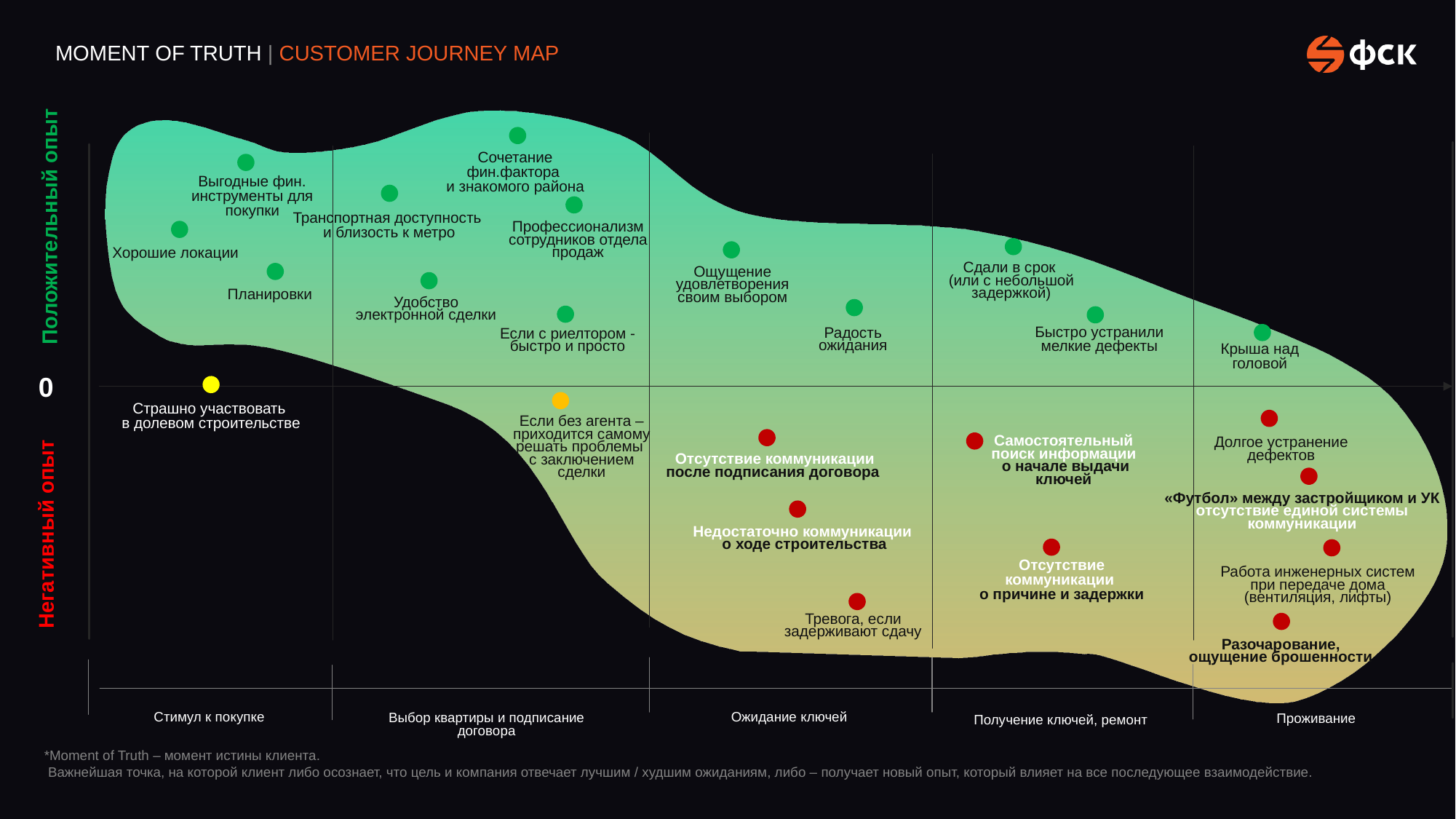

MOMENT OF TRUTH | CUSTOMER JOURNEY MAP

Сочетание фин.фактора
и знакомого района

Выгодные фин. инструменты для покупки

Транспортная доступность
и близость к метро
Положительный опыт
Профессионализм сотрудников отдела продаж

Хорошие локации
Сдали в срок
(или с небольшой задержкой)
Ощущение удовлетворения своим выбором

Планировки
Удобство электронной сделки

Быстро устранили мелкие дефекты
Радость ожидания
Если с риелтором - быстро и просто

Крыша над головой
0

Страшно участвовать
в долевом строительстве

Если без агента – приходится самому решать проблемы
с заключением сделки

Самостоятельный поиск информации
 о начале выдачи ключей
Долгое устранение дефектов

Отсутствие коммуникации после подписания договора

«Футбол» между застройщиком и УК
отсутствие единой системы коммуникации

Негативный опыт
Недостаточно коммуникации
 о ходе строительства

Отсутствие коммуникации
о причине и задержки
Работа инженерных систем при передаче дома (вентиляция, лифты)

Тревога, если задерживают сдачу

Разочарование, ощущение брошенности
Стимул к покупке
Ожидание ключей
Выбор квартиры и подписание договора

Проживание
Получение ключей, ремонт
*Moment of Truth – момент истины клиента.
 Важнейшая точка, на которой клиент либо осознает, что цель и компания отвечает лучшим / худшим ожиданиям, либо – получает новый опыт, который влияет на все последующее взаимодействие.